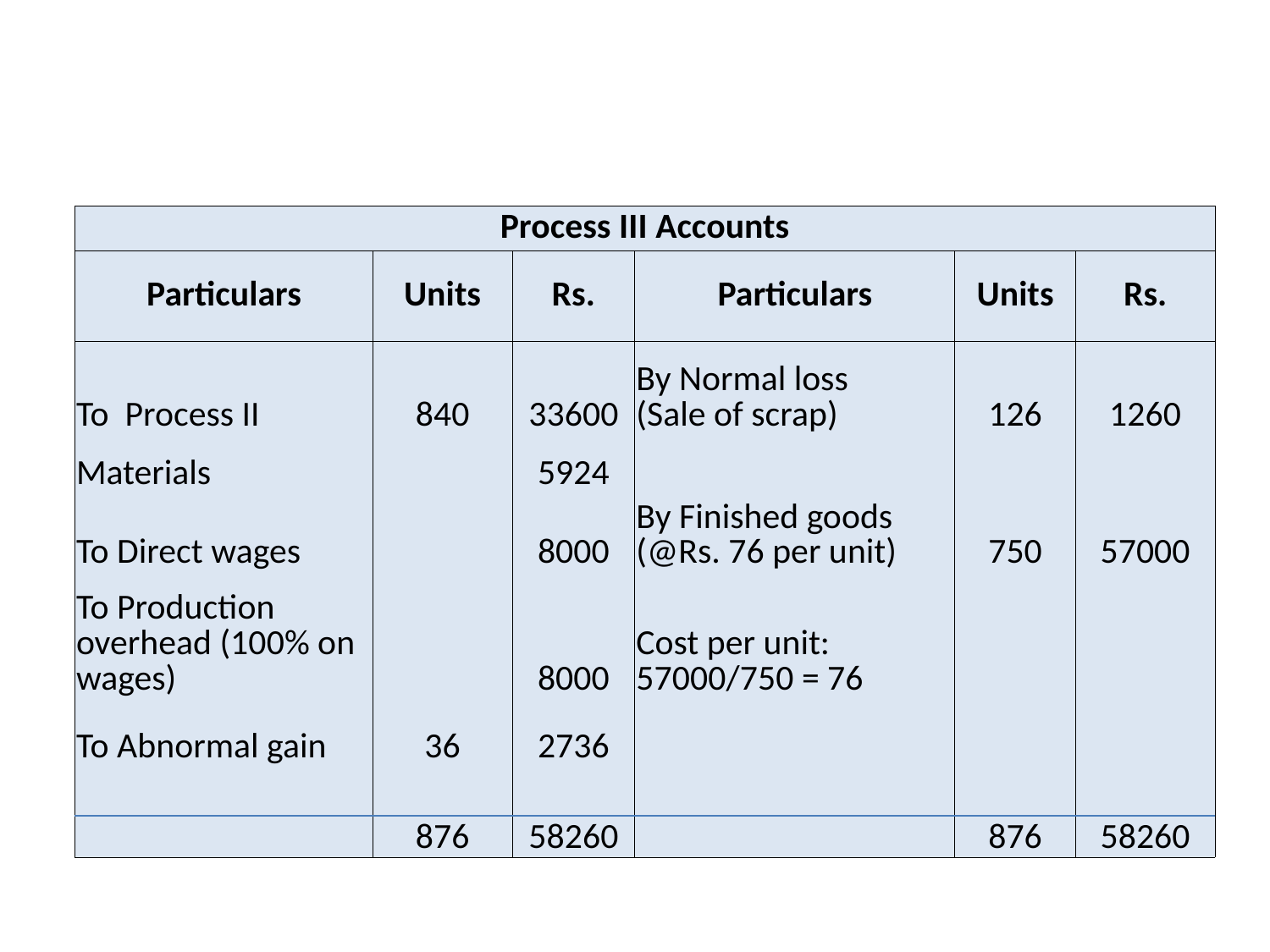

#
| Process III Accounts |  |  |  |  |  |
| --- | --- | --- | --- | --- | --- |
| Particulars | Units | Rs. | Particulars | Units | Rs. |
| To Process II | 840 | 33600 | By Normal loss (Sale of scrap) | 126 | 1260 |
| Materials |  | 5924 |  |  |  |
| To Direct wages |  | 8000 | By Finished goods (@Rs. 76 per unit) | 750 | 57000 |
| To Production overhead (100% on wages) |  | 8000 | Cost per unit: 57000/750 = 76 |  |  |
| To Abnormal gain | 36 | 2736 |  |  |  |
|  | 876 | 58260 |  | 876 | 58260 |